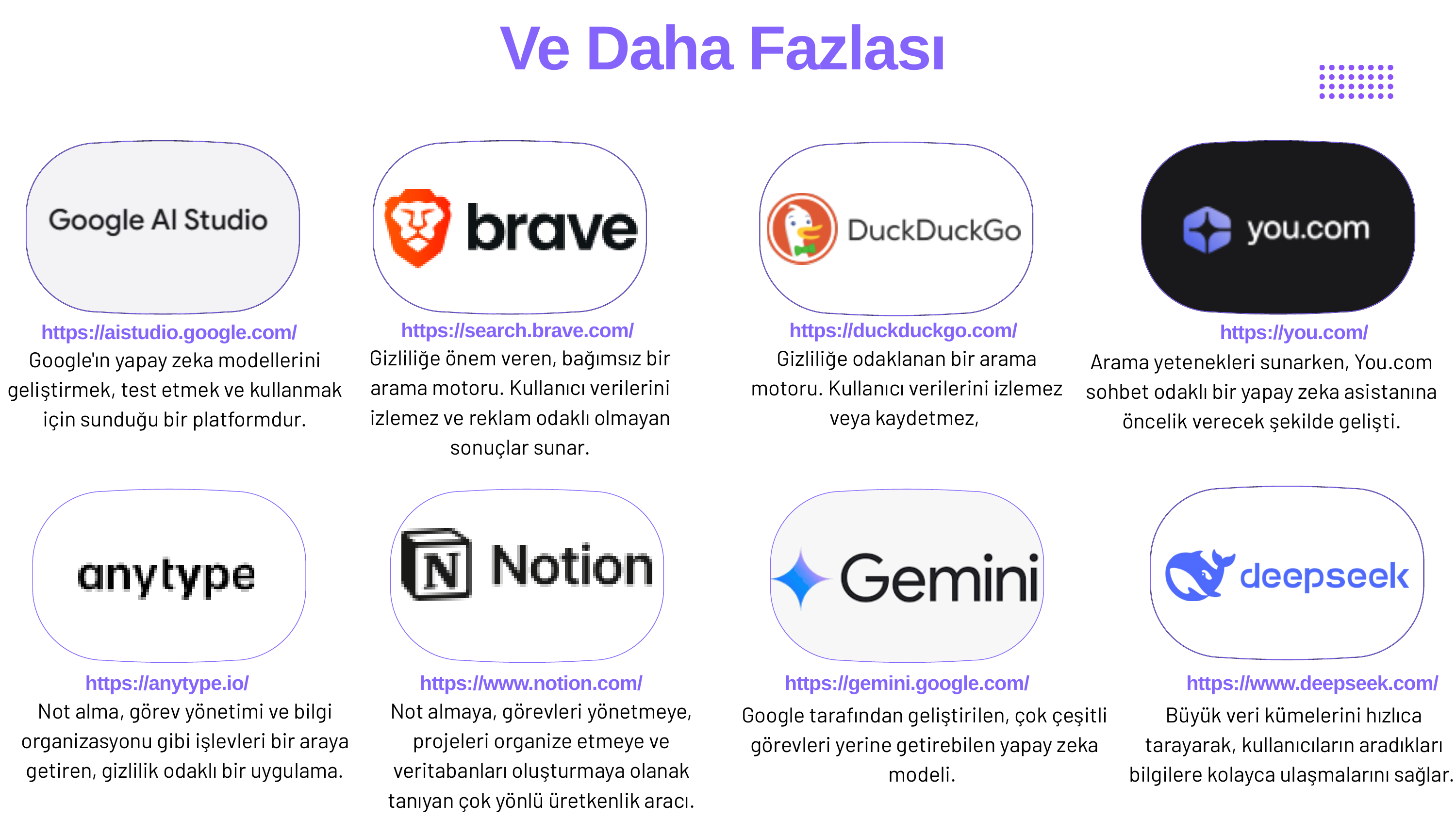

Ve Daha Fazlası

https://search.brave.com/
https://duckduckgo.com/
https://aistudio.google.com/
https://you.com/
Gizliliğe önem veren, bağımsız bir arama motoru. Kullanıcı verilerini izlemez ve reklam odaklı olmayan sonuçlar sunar.
Gizliliğe odaklanan bir arama motoru. Kullanıcı verilerini izlemez veya kaydetmez,
Google'ın yapay zeka modellerini geliştirmek, test etmek ve kullanmak için sunduğu bir platformdur.
Arama yetenekleri sunarken, You.com sohbet odaklı bir yapay zeka asistanına öncelik verecek şekilde gelişti.

https://anytype.io/
https://www.notion.com/
https://gemini.google.com/
https://www.deepseek.com/
Not alma, görev yönetimi ve bilgi organizasyonu gibi işlevleri bir araya getiren, gizlilik odaklı bir uygulama.
Not almaya, görevleri yönetmeye, projeleri organize etmeye ve veritabanları oluşturmaya olanak tanıyan çok yönlü üretkenlik aracı.
Google tarafından geliştirilen, çok çeşitli görevleri yerine getirebilen yapay zeka modeli.
Büyük veri kümelerini hızlıca tarayarak, kullanıcıların aradıkları bilgilere kolayca ulaşmalarını sağlar.